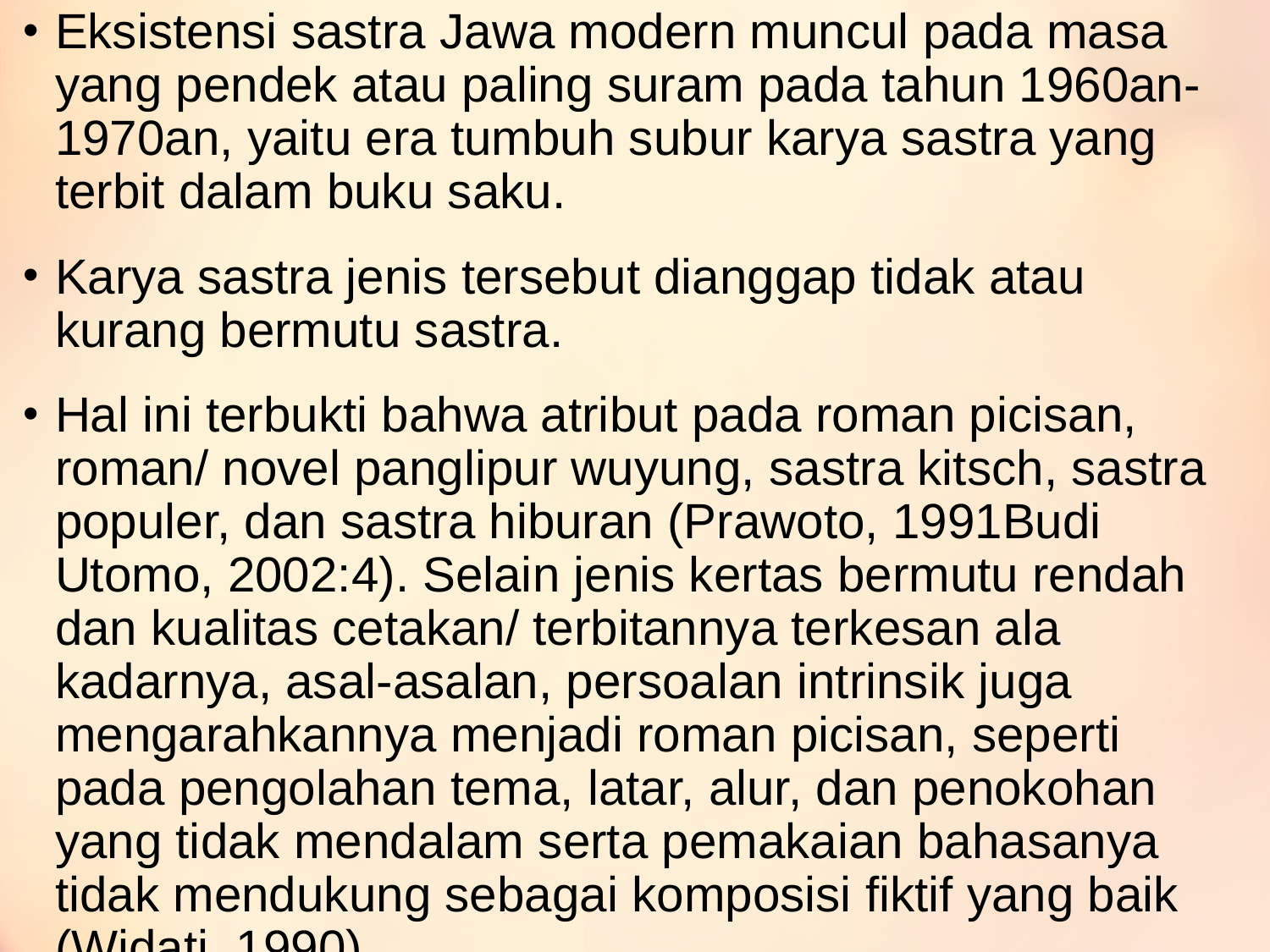

Eksistensi sastra Jawa modern muncul pada masa yang pendek atau paling suram pada tahun 1960an-1970an, yaitu era tumbuh subur karya sastra yang terbit dalam buku saku.
Karya sastra jenis tersebut dianggap tidak atau kurang bermutu sastra.
Hal ini terbukti bahwa atribut pada roman picisan, roman/ novel panglipur wuyung, sastra kitsch, sastra populer, dan sastra hiburan (Prawoto, 1991Budi Utomo, 2002:4). Selain jenis kertas bermutu rendah dan kualitas cetakan/ terbitannya terkesan ala kadarnya, asal-asalan, persoalan intrinsik juga mengarahkannya menjadi roman picisan, seperti pada pengolahan tema, latar, alur, dan penokohan yang tidak mendalam serta pemakaian bahasanya tidak mendukung sebagai komposisi fiktif yang baik (Widati, 1990)